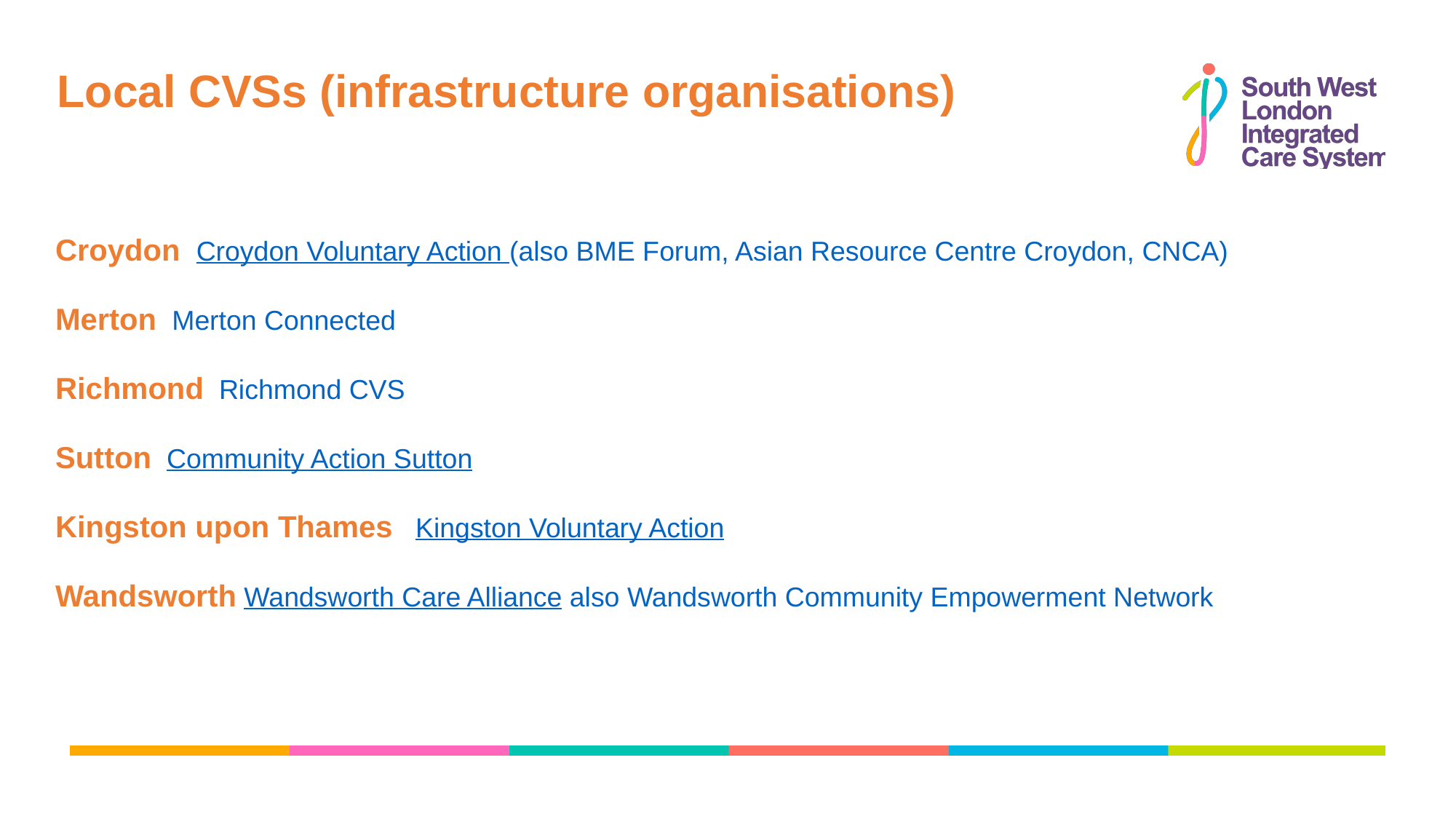

Local CVSs (infrastructure organisations)

Croydon  Croydon Voluntary Action (also BME Forum, Asian Resource Centre Croydon, CNCA)

Merton  Merton Connected

Richmond  Richmond CVS

Sutton  Community Action Sutton

Kingston upon Thames   Kingston Voluntary Action

Wandsworth Wandsworth Care Alliance also Wandsworth Community Empowerment Network